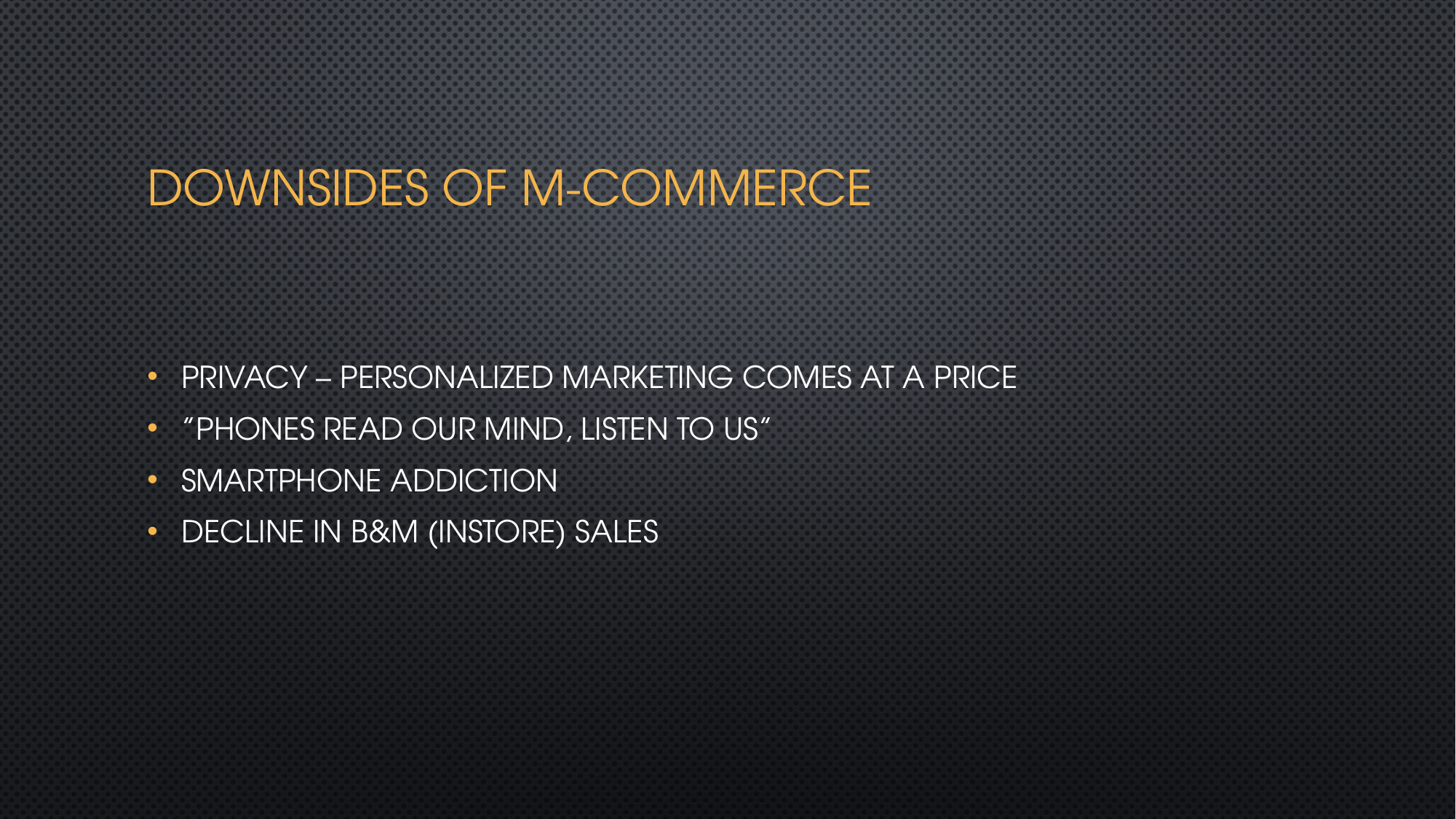

# Downsides of m-commerce
Privacy – personalized marketing comes at a price
”Phones read our mind, listen to us”
Smartphone addiction
Decline in B&M (instore) sales